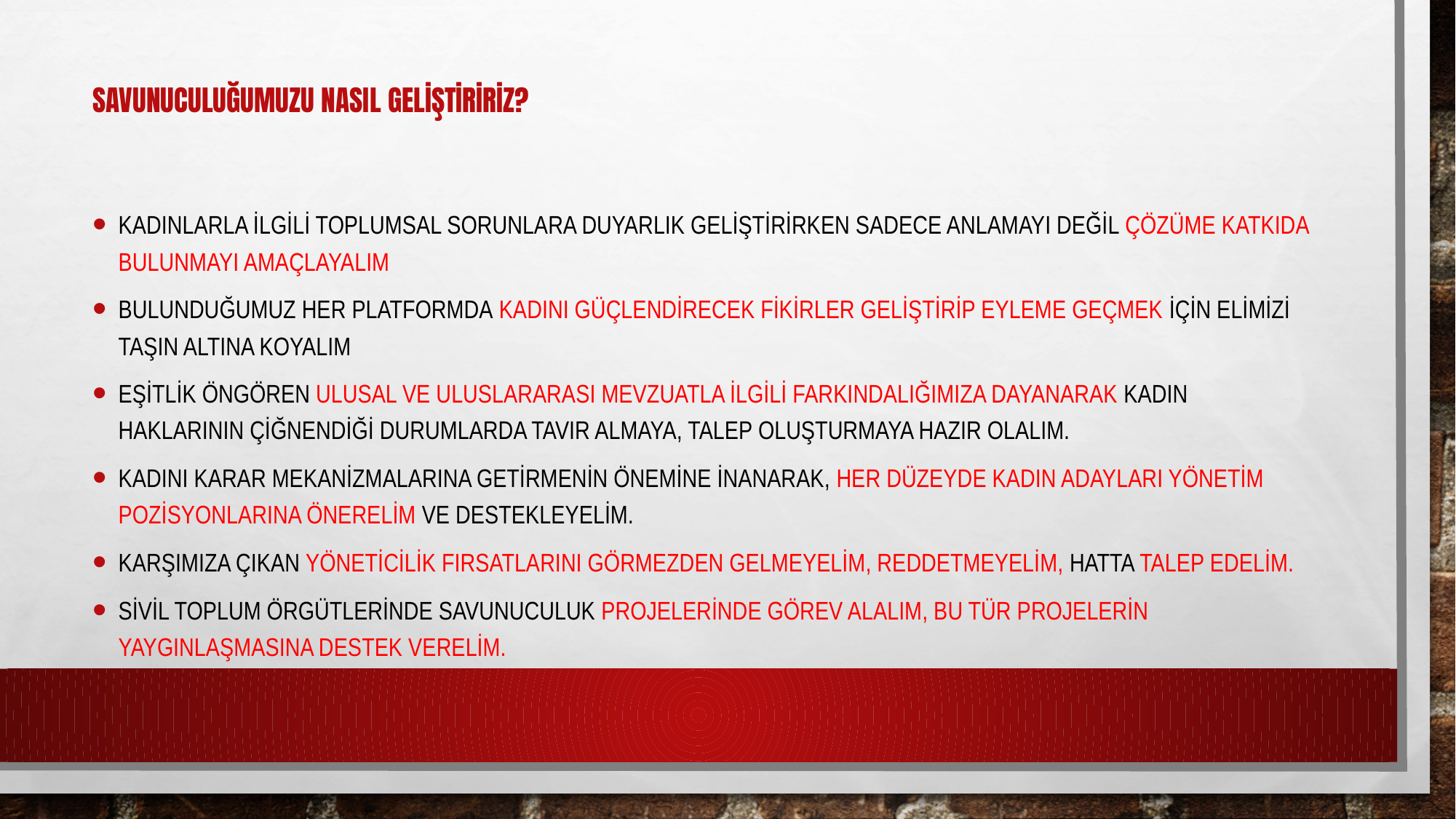

# SAVUNUCULUĞUMUZU NASIL GELİŞTİRİRİZ?

Kadınlarla ilgili toplumsal sorunlara duyarlık geliştirirken sadece anlamayı değil çözüme katkıda bulunmayı amaçlayalım
BULUNDUĞUMUZ HER PLATFORMDA KADINI GÜÇLENDİRECEK FİKİRLER GELİŞTİRİP EYLEME GEÇMEK İÇİN ELİMİZİ TAŞIN ALTINA KOYALIM
EŞİTLİK ÖNGÖREN ULUSAL VE ULUSLARARASI MEVZUATLA İLGİLİ FARKINDALIĞIMIZA DAYANARAK KADIN HAKLARININ ÇİĞNENDİĞİ DURUMLARDA TAVIR ALMAYA, TALEP OLUŞTURMAYA HAZIR OLALIM.
KADINI KARAR MEKANİZMALARINA GETİRMENİN ÖNEMİNE İNANARAK, HER DÜZEYDE KADIN ADAYLARI YÖNETİM POZİSYONLARINA ÖNERELİM VE DESTEKLEYELİM.
KARŞIMIZA ÇIKAN YÖNETİCİLİK FIRSATLARINI GÖRMEZDEN GELMEYELİM, REDDETMEYELİM, HATTA TALEP EDELİM.
Sivil toplum örgütlerinde SAVUNUCULUK projelerİNDE GÖREV ALALIM, BU TÜR PROJELERİN YAYGINLAŞMASINA DESTEK VERELİM.